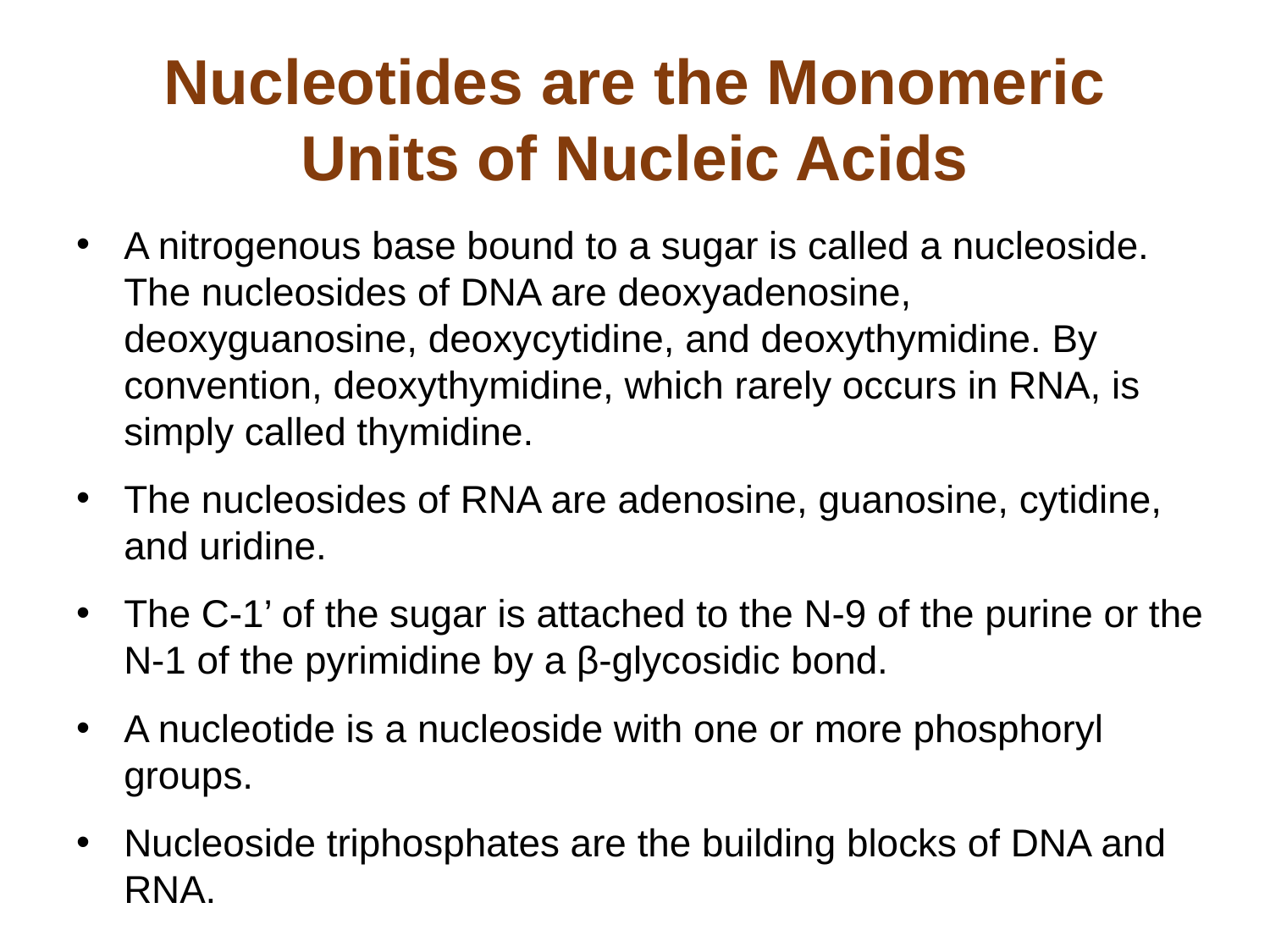

# Nucleotides are the Monomeric Units of Nucleic Acids
A nitrogenous base bound to a sugar is called a nucleoside. The nucleosides of DNA are deoxyadenosine, deoxyguanosine, deoxycytidine, and deoxythymidine. By convention, deoxythymidine, which rarely occurs in RNA, is simply called thymidine.
The nucleosides of RNA are adenosine, guanosine, cytidine, and uridine.
The C-1’ of the sugar is attached to the N-9 of the purine or the N-1 of the pyrimidine by a β-glycosidic bond.
A nucleotide is a nucleoside with one or more phosphoryl groups.
Nucleoside triphosphates are the building blocks of DNA and RNA.